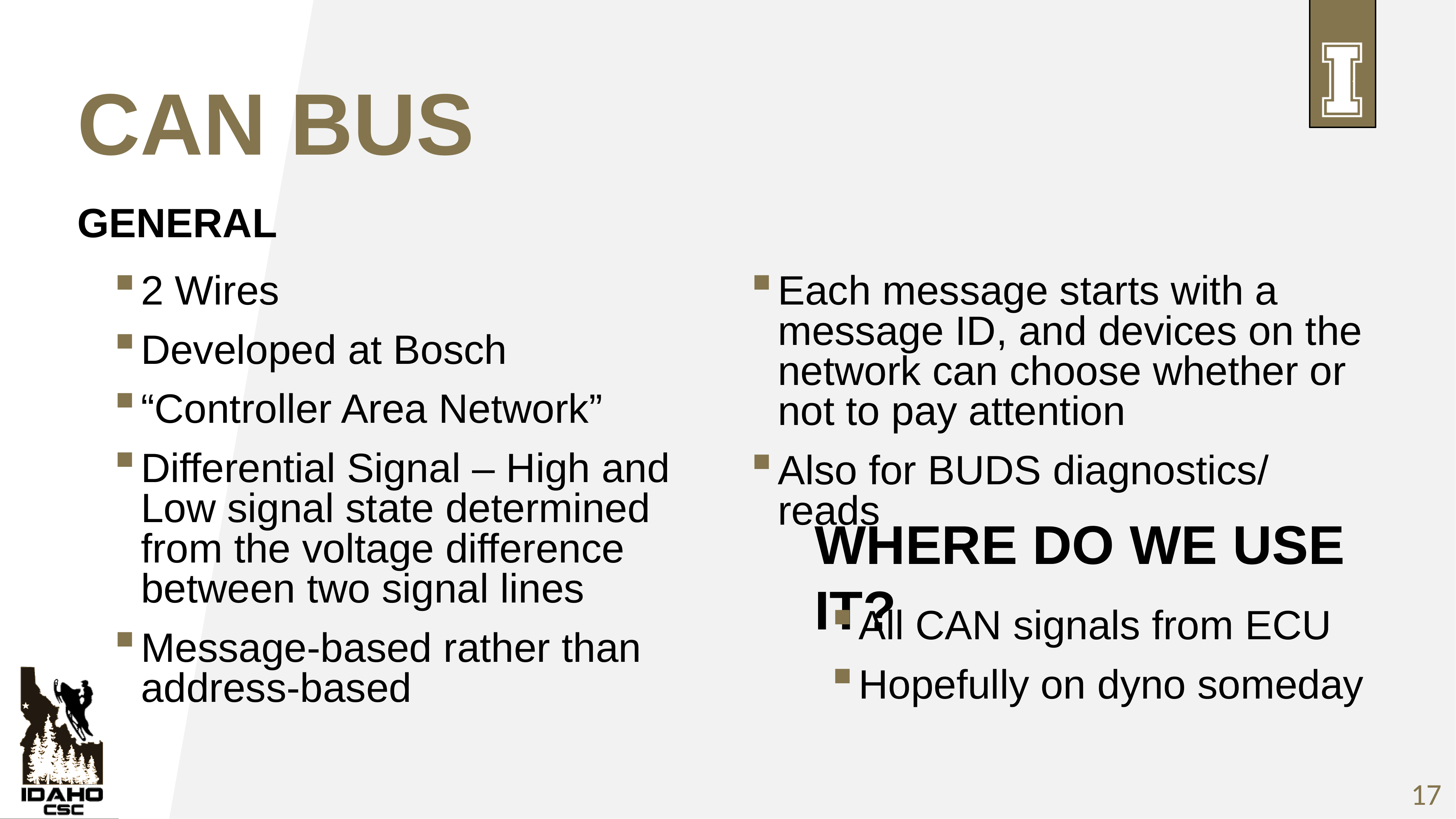

# CAN Bus
general
2 Wires
Developed at Bosch
“Controller Area Network”
Differential Signal – High and Low signal state determined from the voltage difference between two signal lines
Message-based rather than address-based

Each message starts with a message ID, and devices on the network can choose whether or not to pay attention
Also for BUDS diagnostics/ reads
Where do we use it?
All CAN signals from ECU
Hopefully on dyno someday